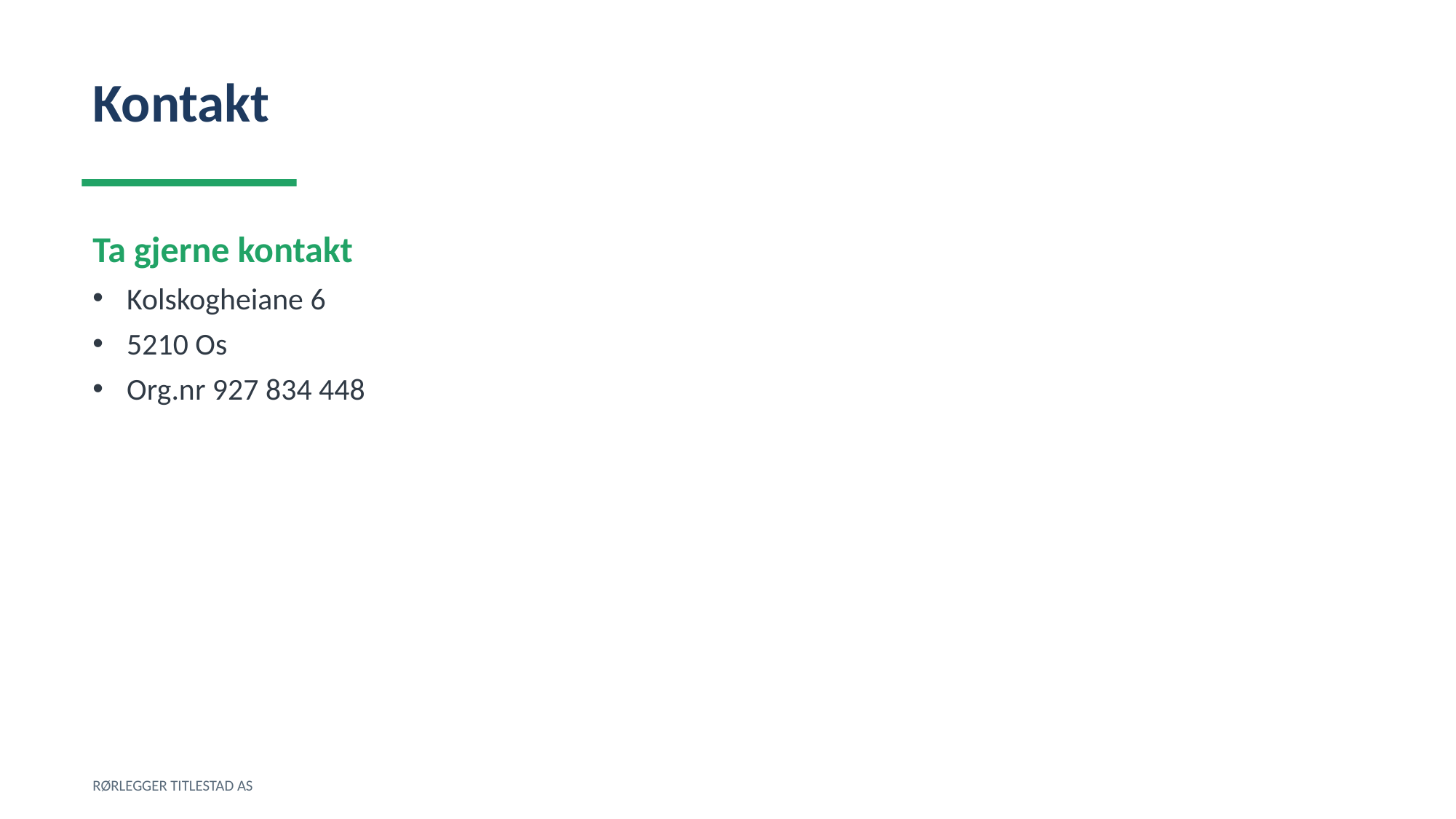

Kontakt

Ta gjerne kontakt
Kolskogheiane 6
5210 Os
Org.nr 927 834 448
RØRLEGGER TITLESTAD AS